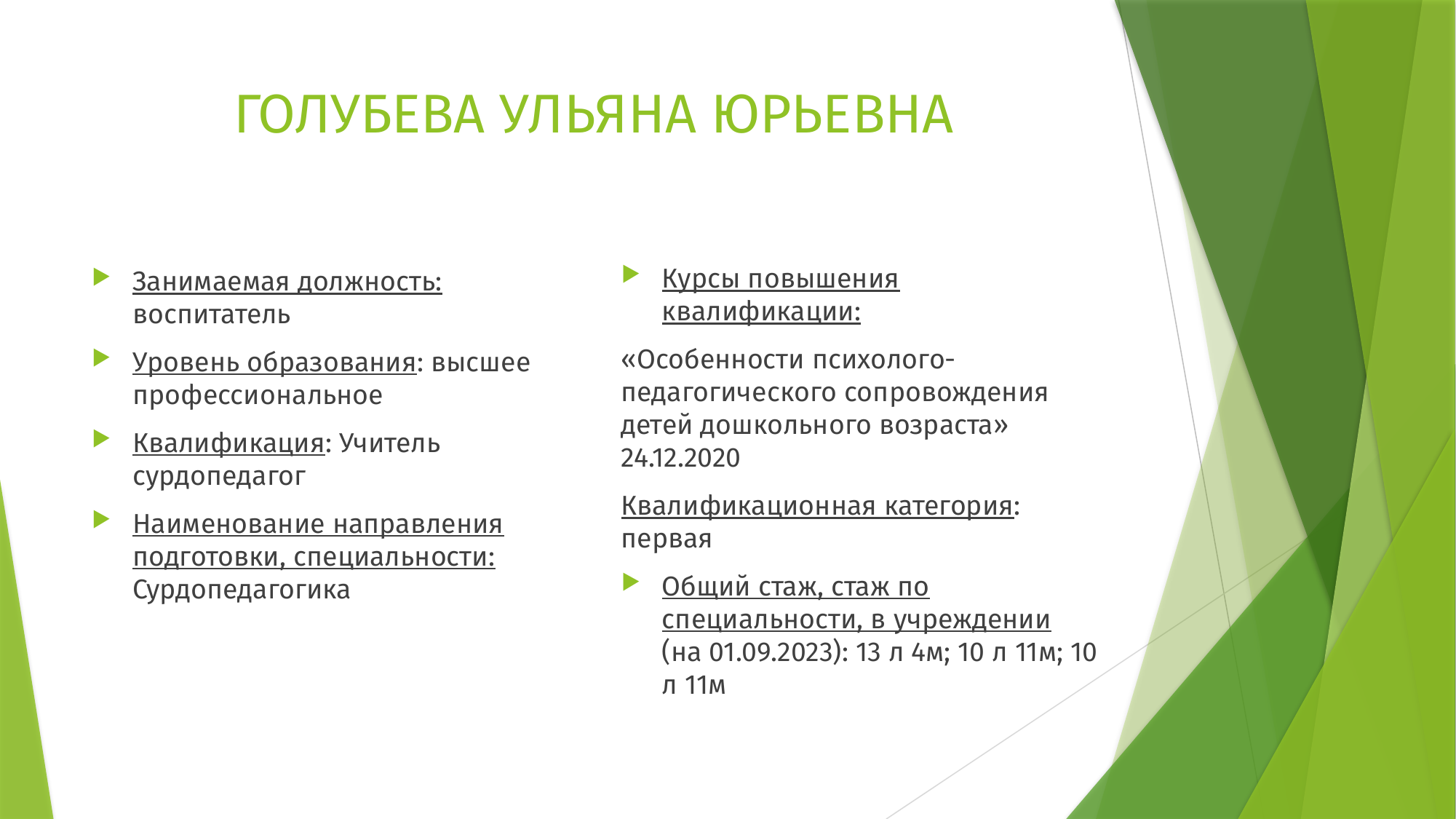

# ГОЛУБЕВА УЛЬЯНА ЮРЬЕВНА
Курсы повышения квалификации:
«Особенности психолого-педагогического сопровождения детей дошкольного возраста» 24.12.2020
Квалификационная категория: первая
Общий стаж, стаж по специальности, в учреждении (на 01.09.2023): 13 л 4м; 10 л 11м; 10 л 11м
Занимаемая должность: воспитатель
Уровень образования: высшее профессиональное
Квалификация: Учитель сурдопедагог
Наименование направления подготовки, специальности: Сурдопедагогика